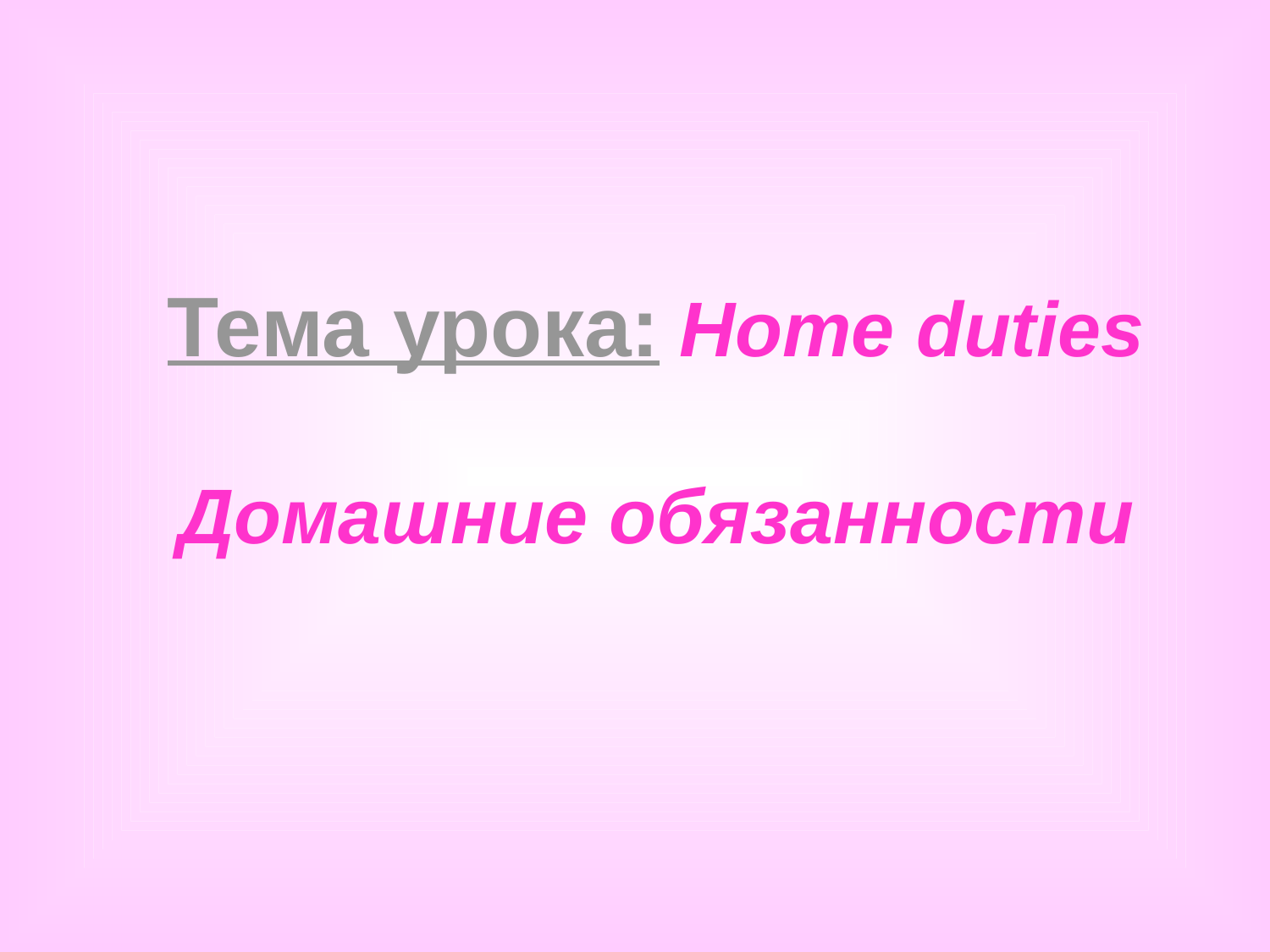

# Тема урока: Home duties Домашние обязанности